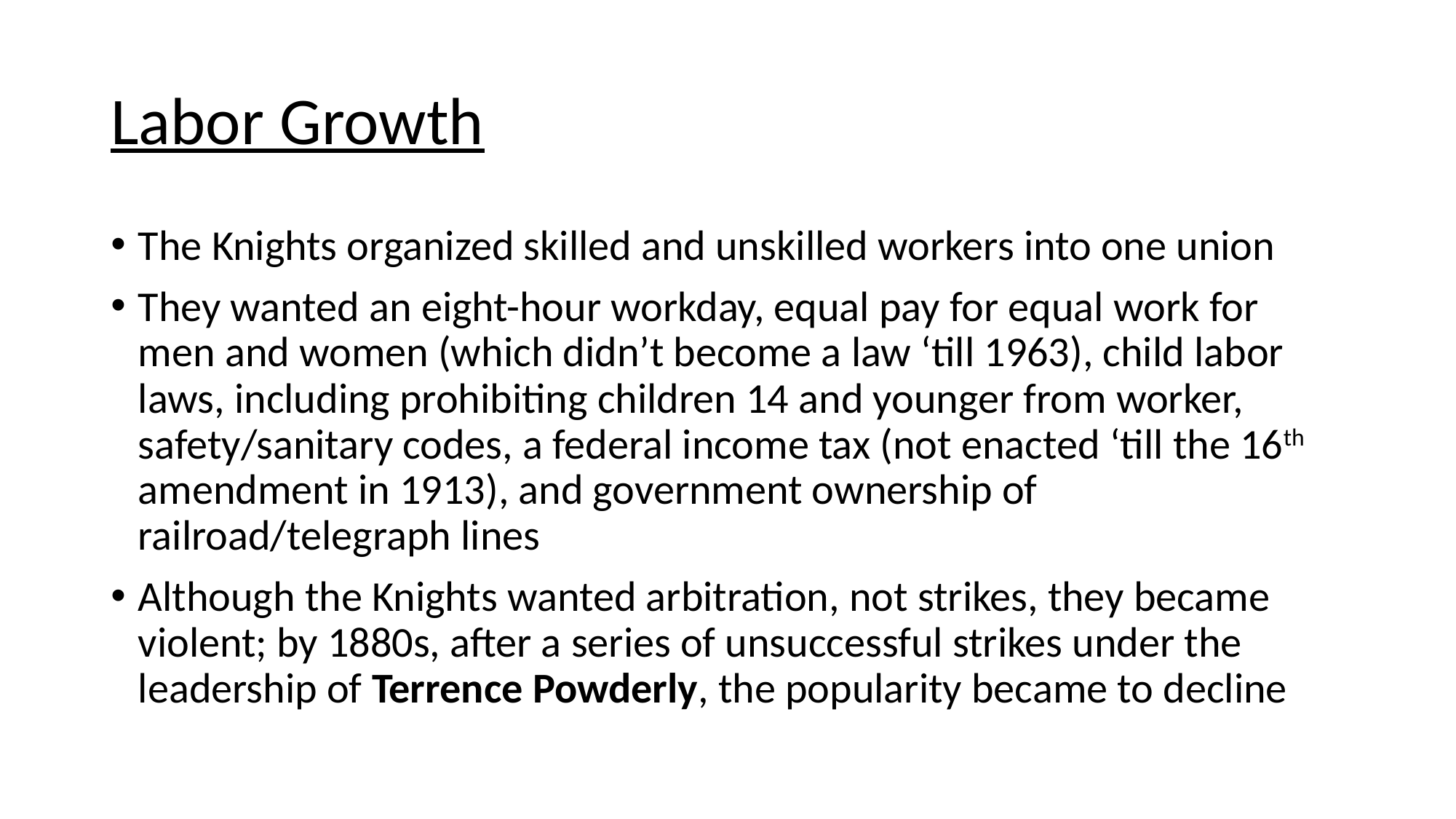

# Labor Growth
The Knights organized skilled and unskilled workers into one union
They wanted an eight-hour workday, equal pay for equal work for men and women (which didn’t become a law ‘till 1963), child labor laws, including prohibiting children 14 and younger from worker, safety/sanitary codes, a federal income tax (not enacted ‘till the 16th amendment in 1913), and government ownership of railroad/telegraph lines
Although the Knights wanted arbitration, not strikes, they became violent; by 1880s, after a series of unsuccessful strikes under the leadership of Terrence Powderly, the popularity became to decline